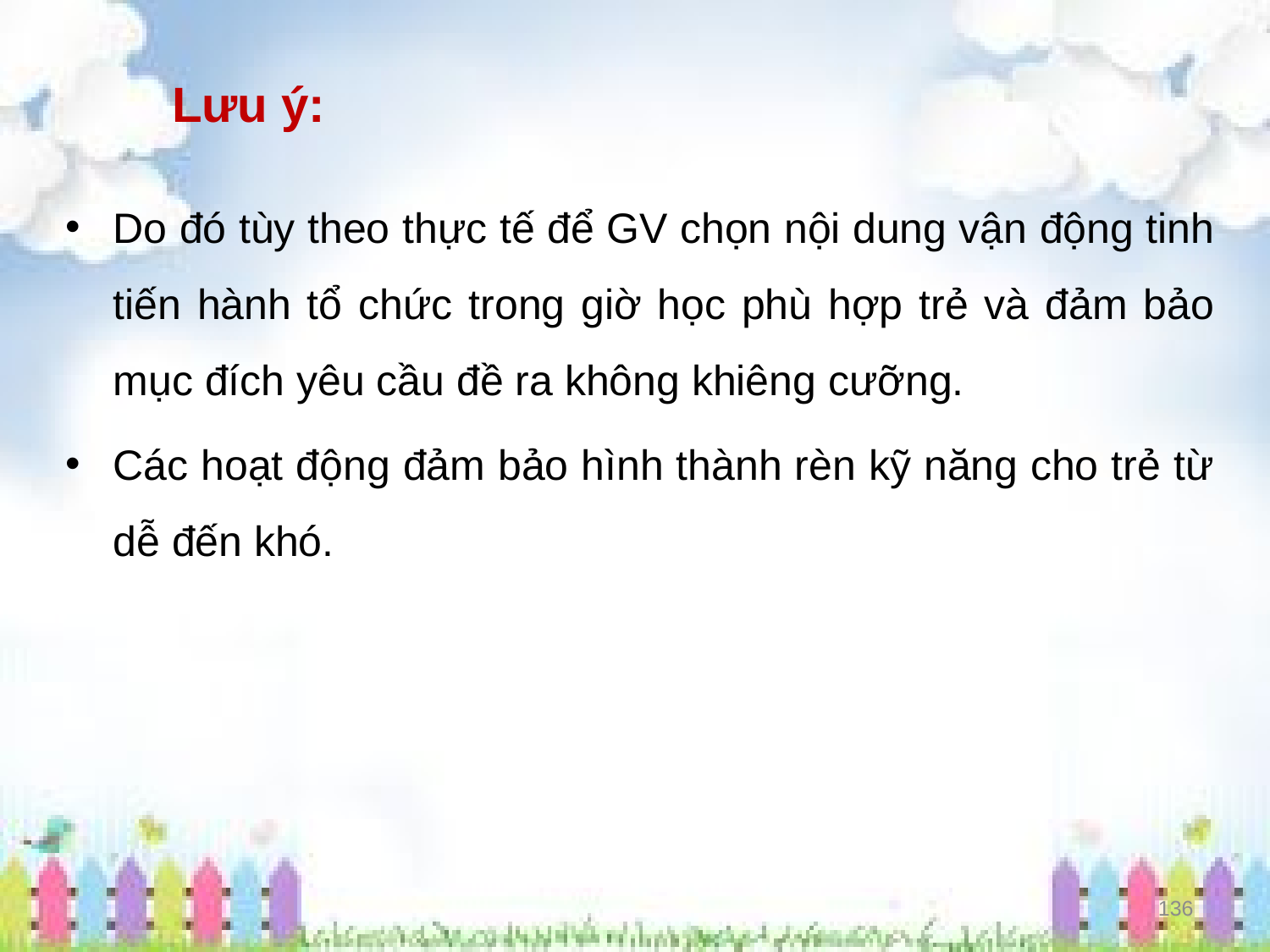

# Lưu ý:
Do đó tùy theo thực tế để GV chọn nội dung vận động tinh tiến hành tổ chức trong giờ học phù hợp trẻ và đảm bảo mục đích yêu cầu đề ra không khiêng cưỡng.
Các hoạt động đảm bảo hình thành rèn kỹ năng cho trẻ từ dễ đến khó.
136